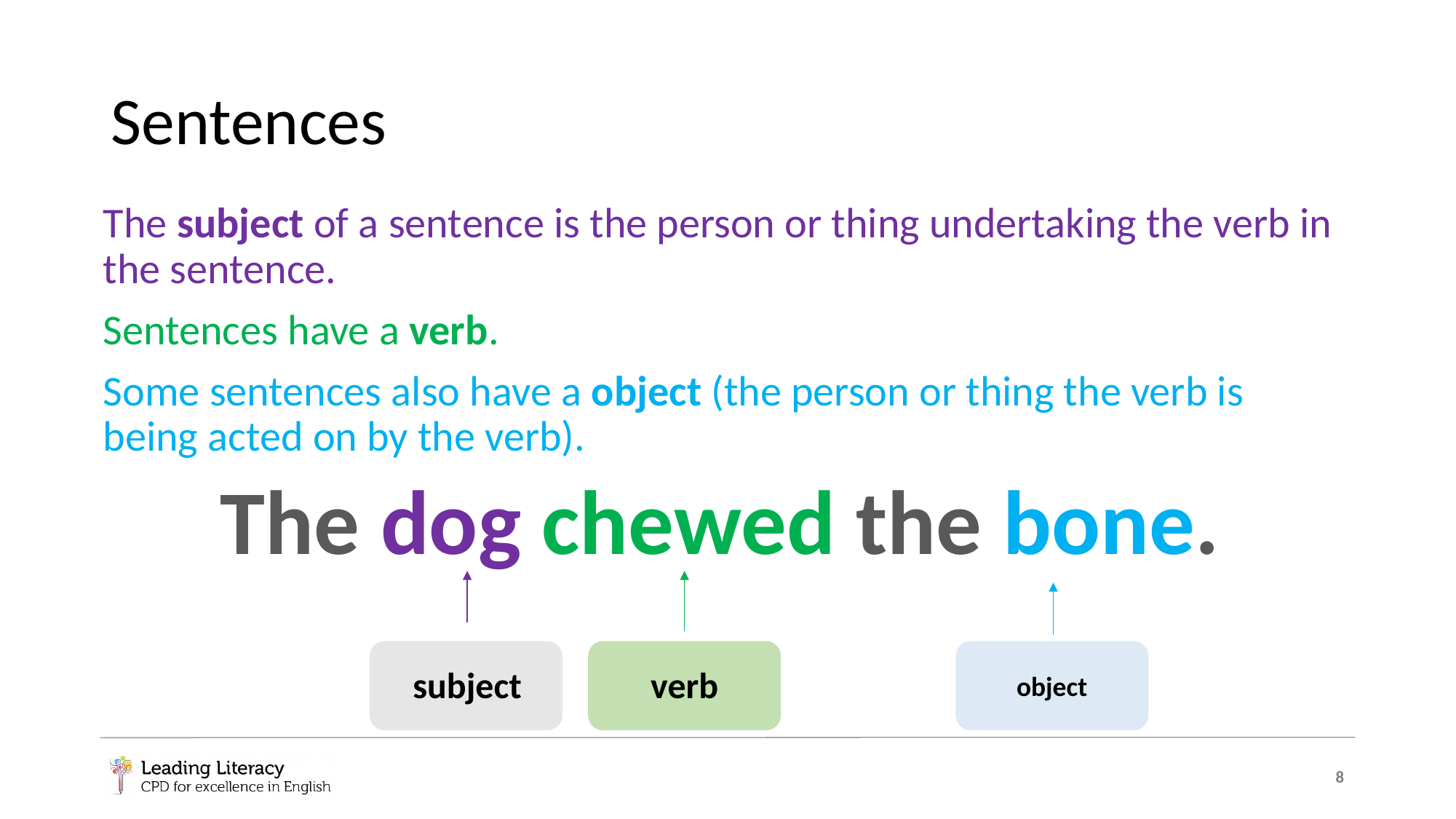

# Sentences
The subject of a sentence is the person or thing undertaking the verb in the sentence.
Sentences have a verb.
Some sentences also have a object (the person or thing the verb is being acted on by the verb).
The dog chewed the bone.

subject
verb
object